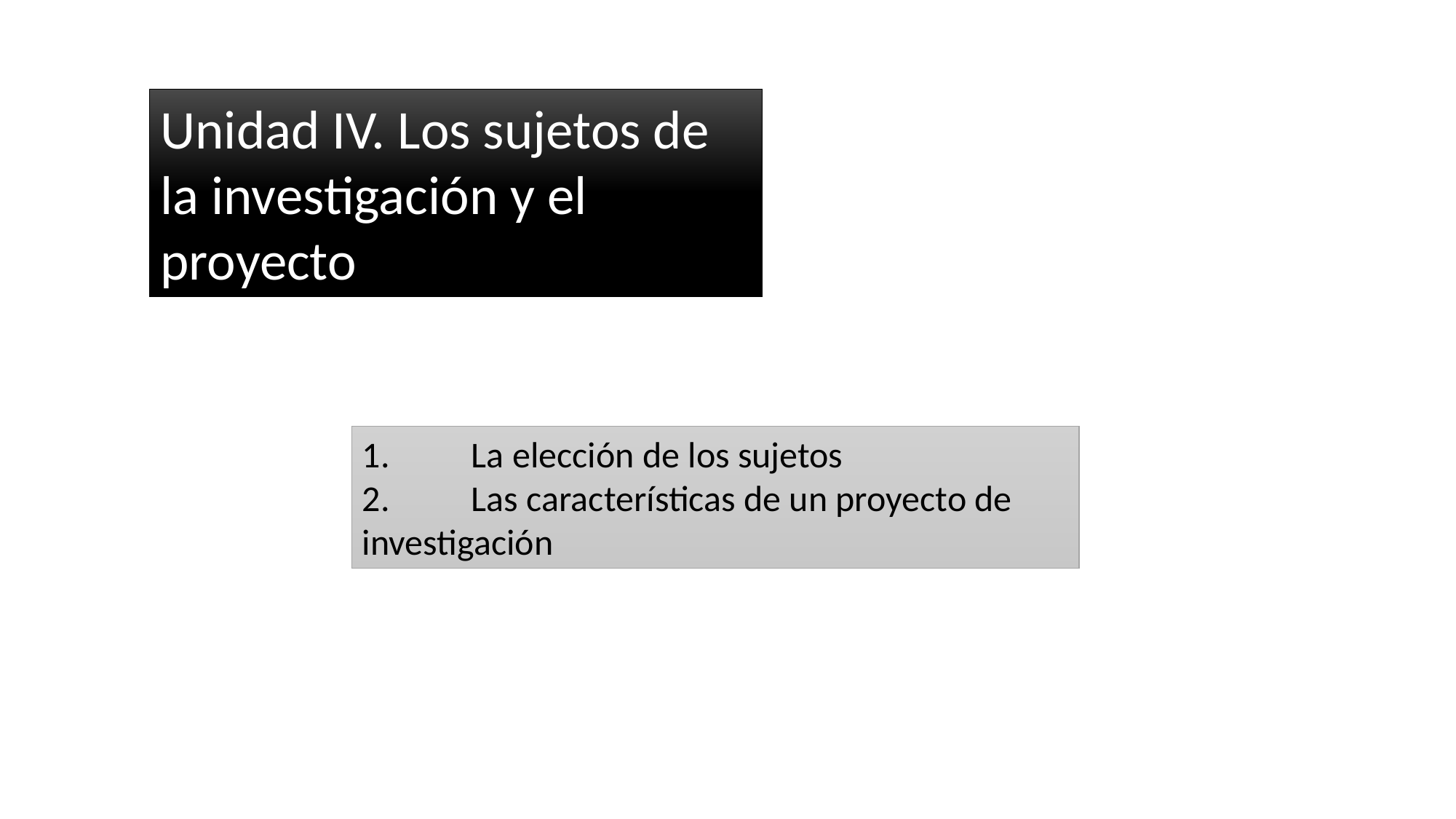

Unidad IV. Los sujetos de la investigación y el proyecto
1.	La elección de los sujetos
2.	Las características de un proyecto de investigación